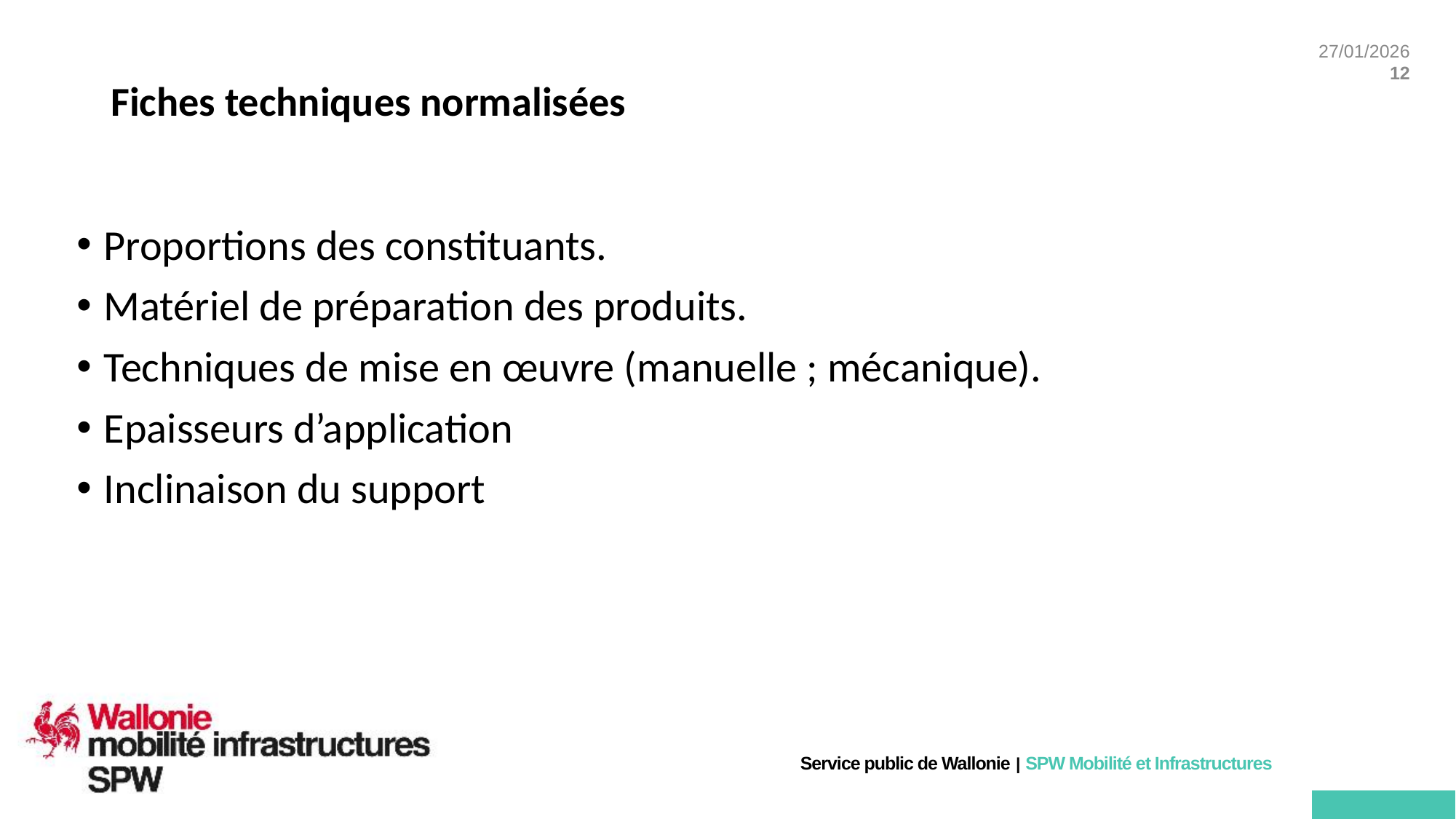

# Fiches techniques normalisées
Proportions des constituants.
Matériel de préparation des produits.
Techniques de mise en œuvre (manuelle ; mécanique).
Epaisseurs d’application
Inclinaison du support